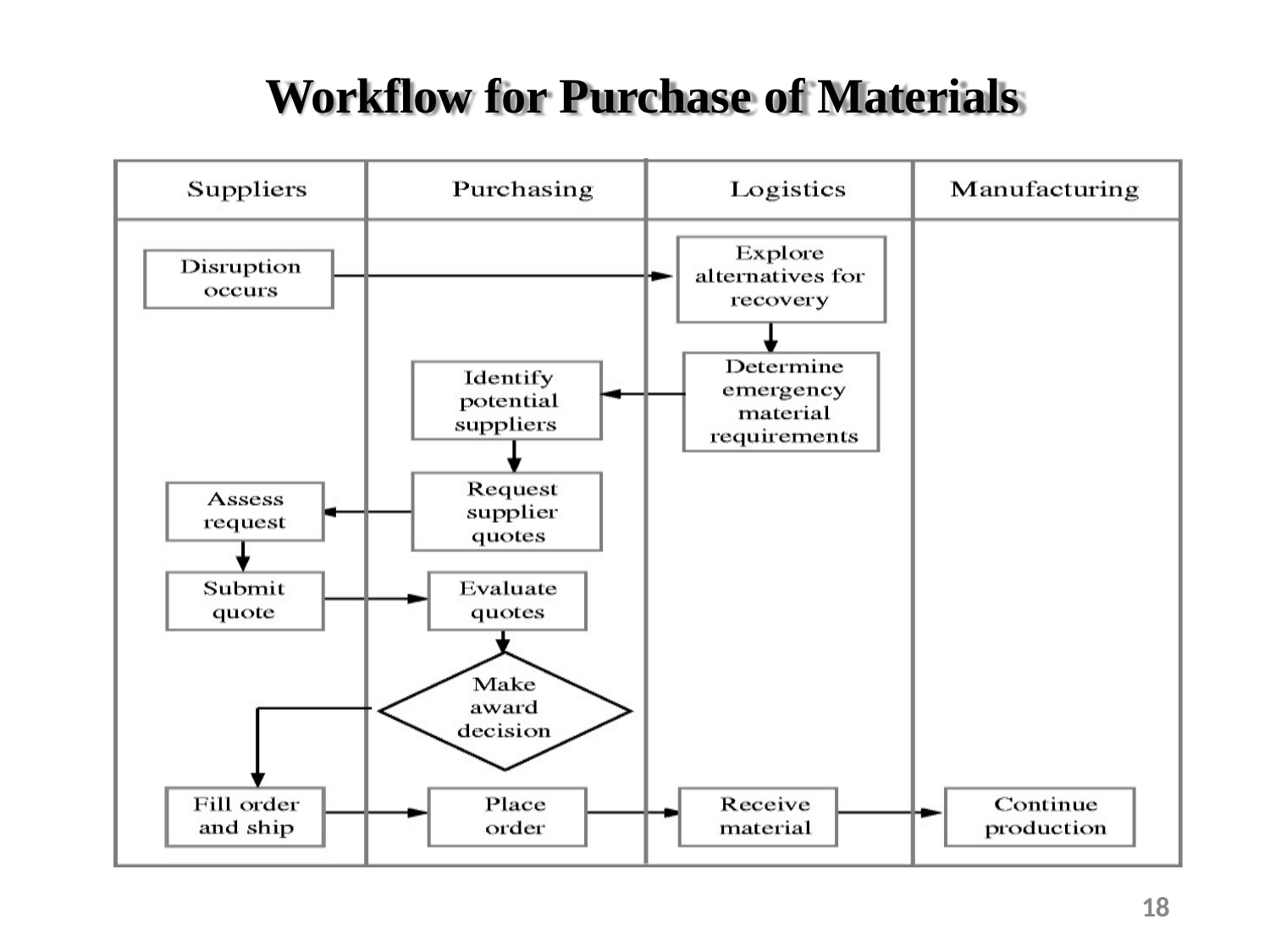

# Workflow for Purchase of Materials

18